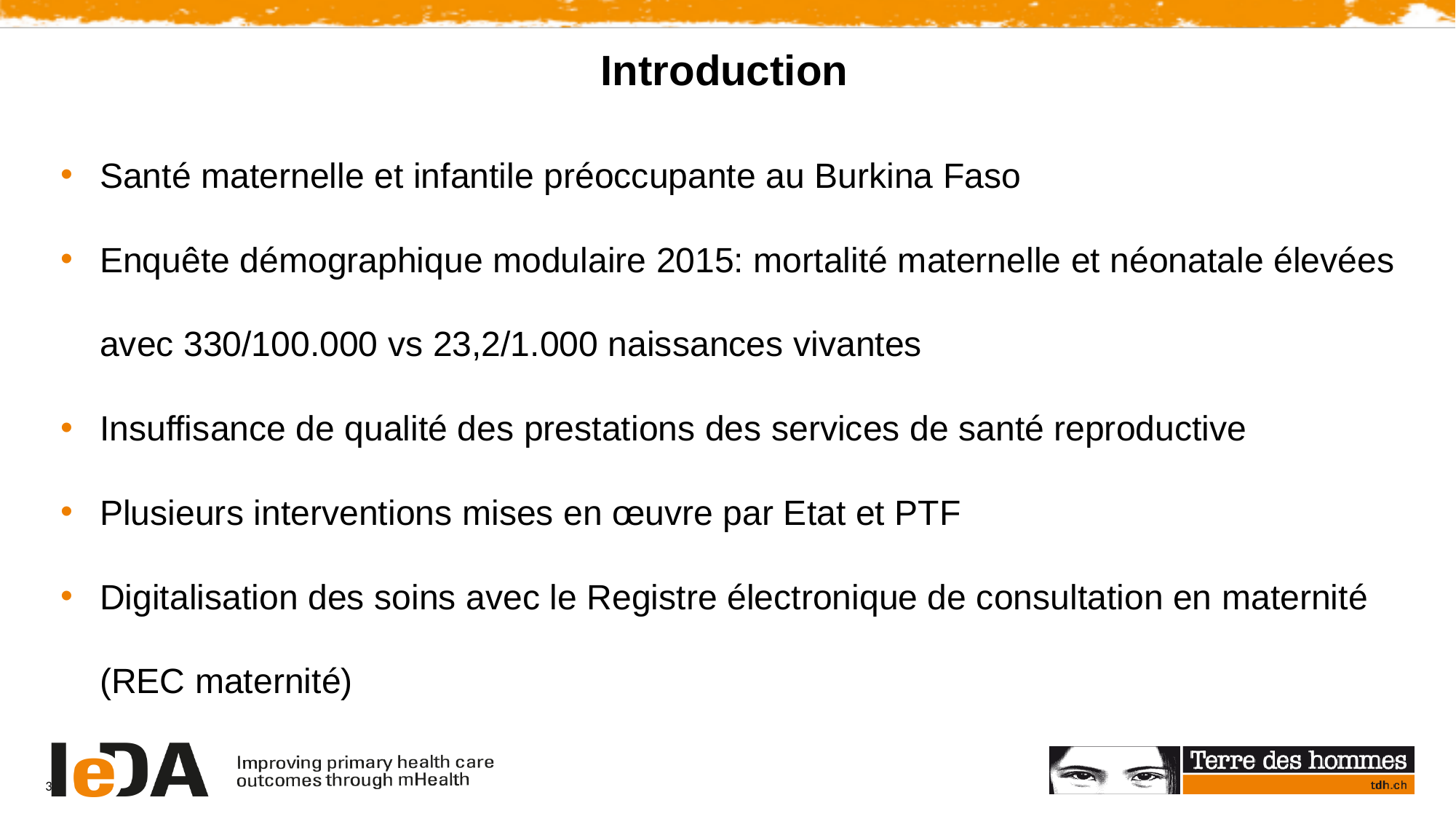

Introduction
Santé maternelle et infantile préoccupante au Burkina Faso
Enquête démographique modulaire 2015: mortalité maternelle et néonatale élevées avec 330/100.000 vs 23,2/1.000 naissances vivantes
Insuffisance de qualité des prestations des services de santé reproductive
Plusieurs interventions mises en œuvre par Etat et PTF
Digitalisation des soins avec le Registre électronique de consultation en maternité (REC maternité)